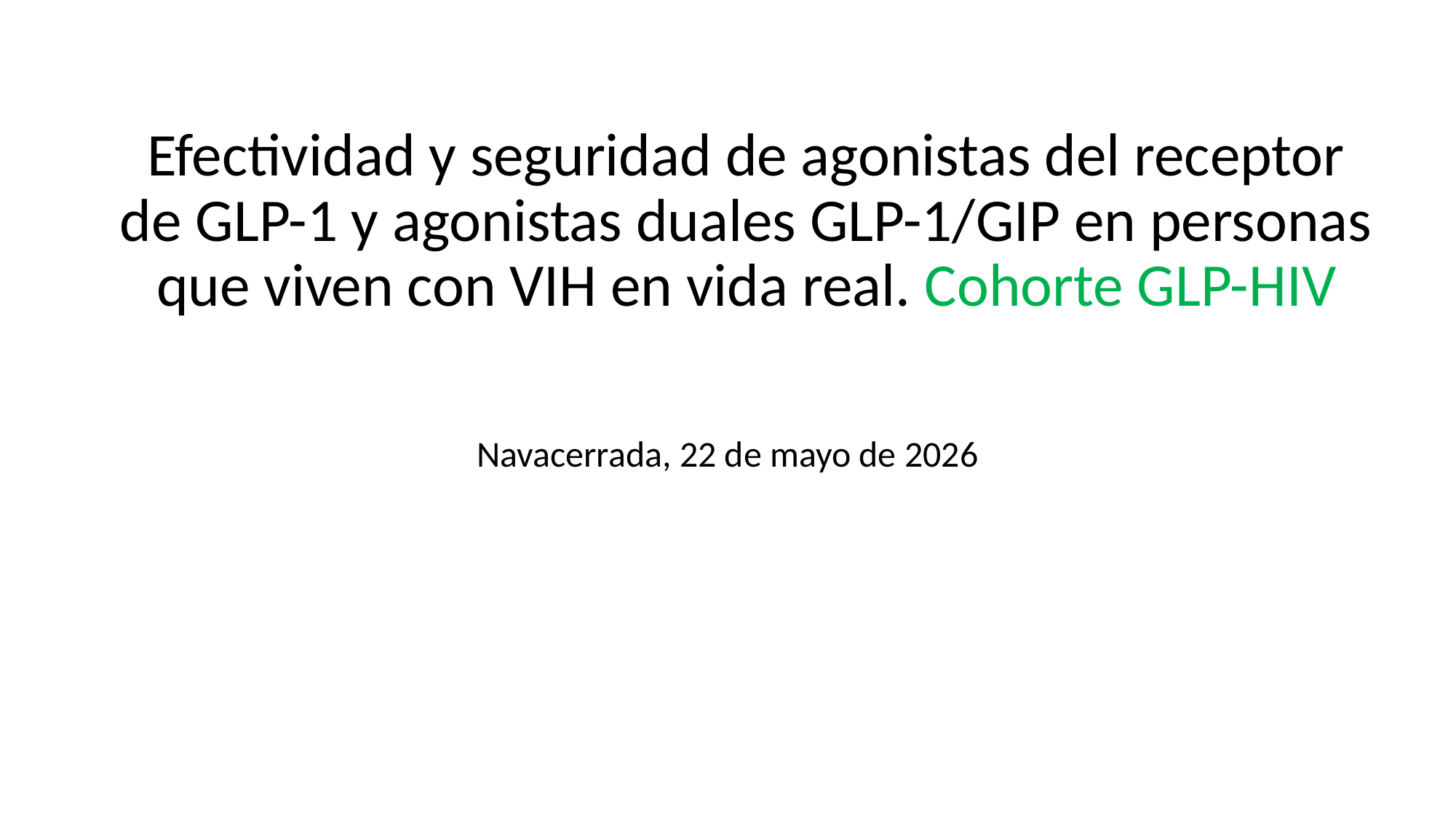

# Efectividad y seguridad de agonistas del receptor de GLP-1 y agonistas duales GLP-1/GIP en personas que viven con VIH en vida real. Cohorte GLP-HIV
Navacerrada, 22 de mayo de 2026